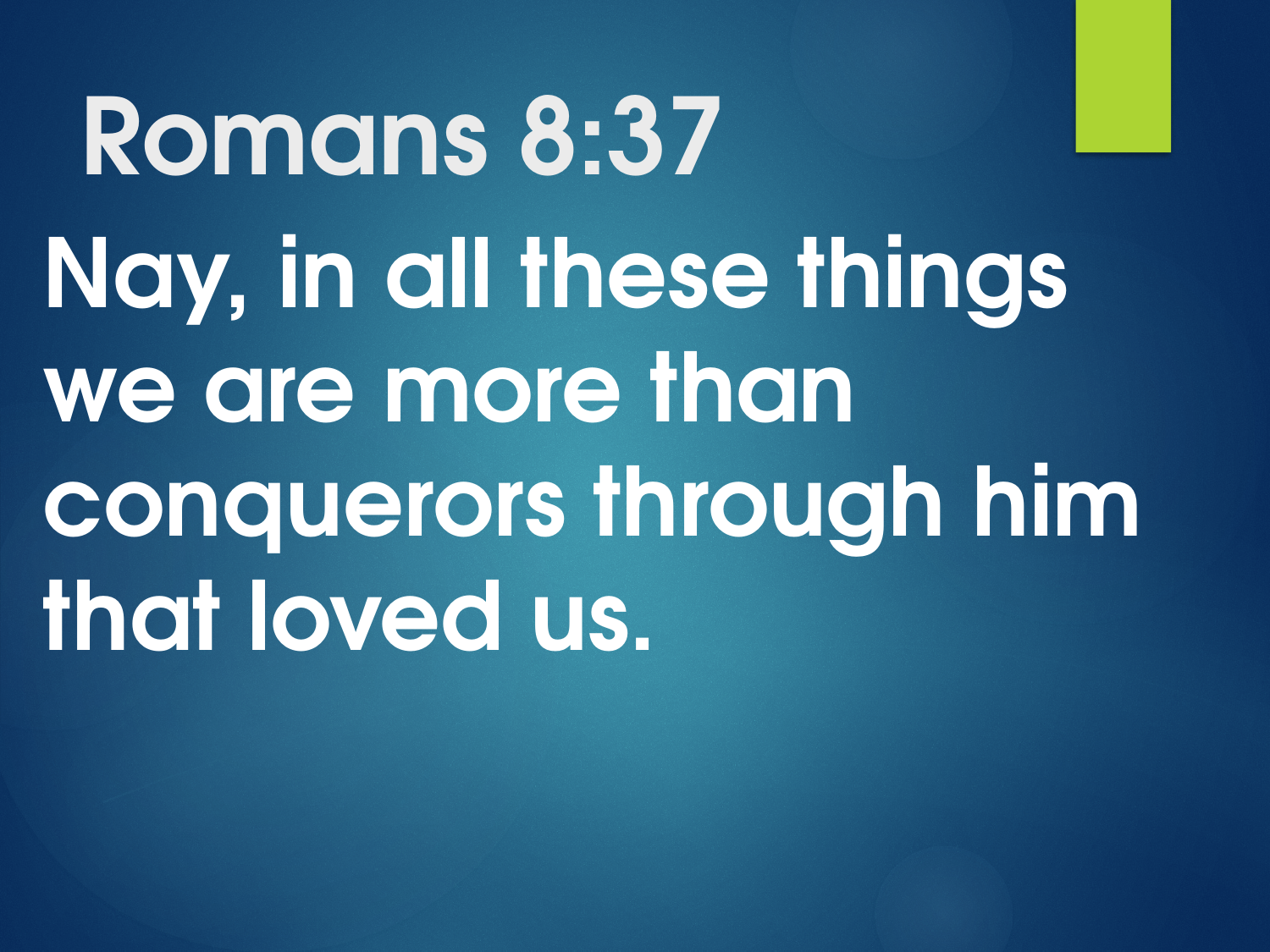

# Romans 8:37
Nay, in all these things we are more than conquerors through him that loved us.